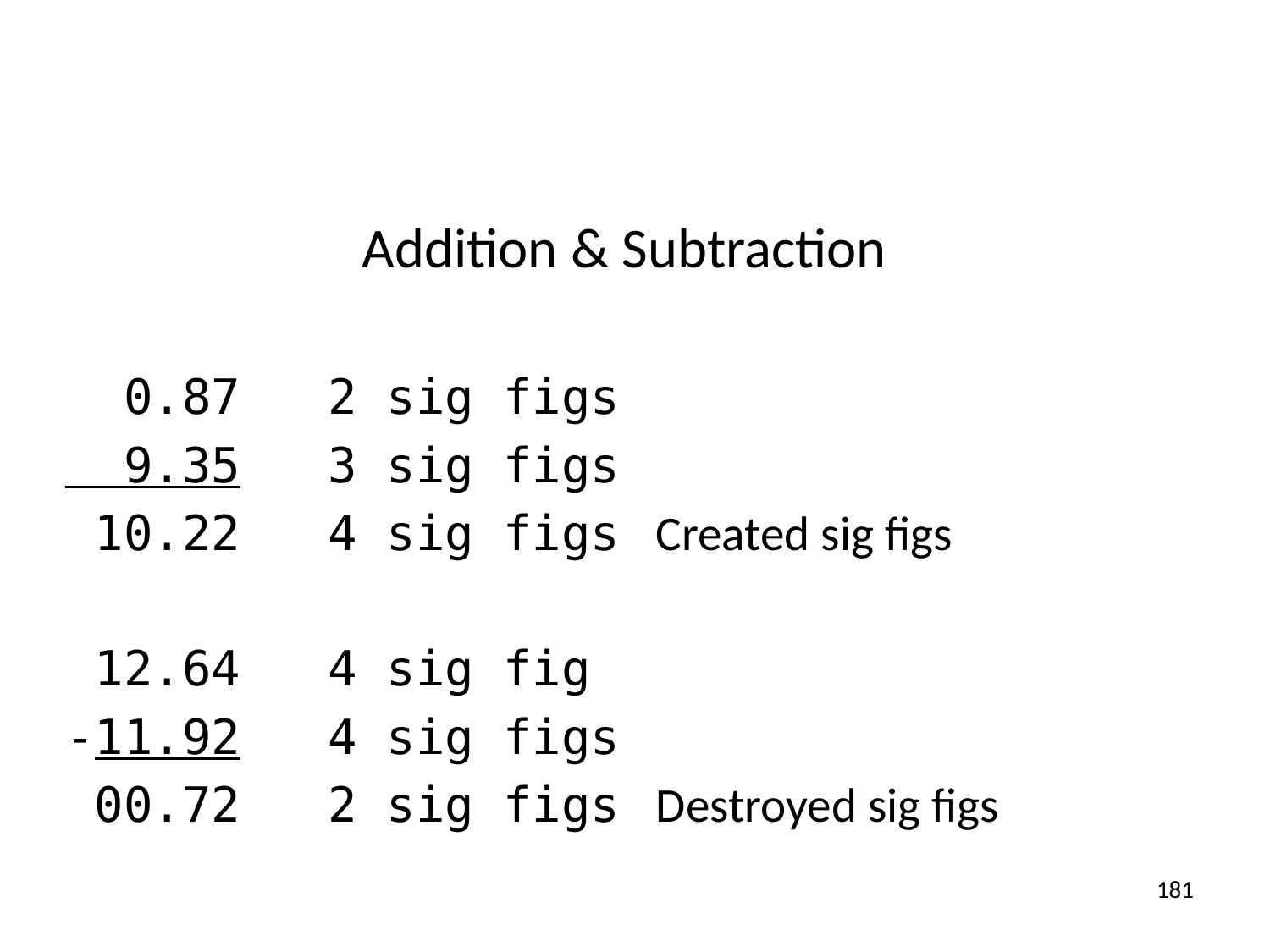

# Addition & Subtraction
  0.87		2 sig figs
  9.35		3 sig figs
 10.22		4 sig figs	Created sig figs

 12.64		4 sig fig
-11.92		4 sig figs
 00.72		2 sig figs	Destroyed sig figs
181